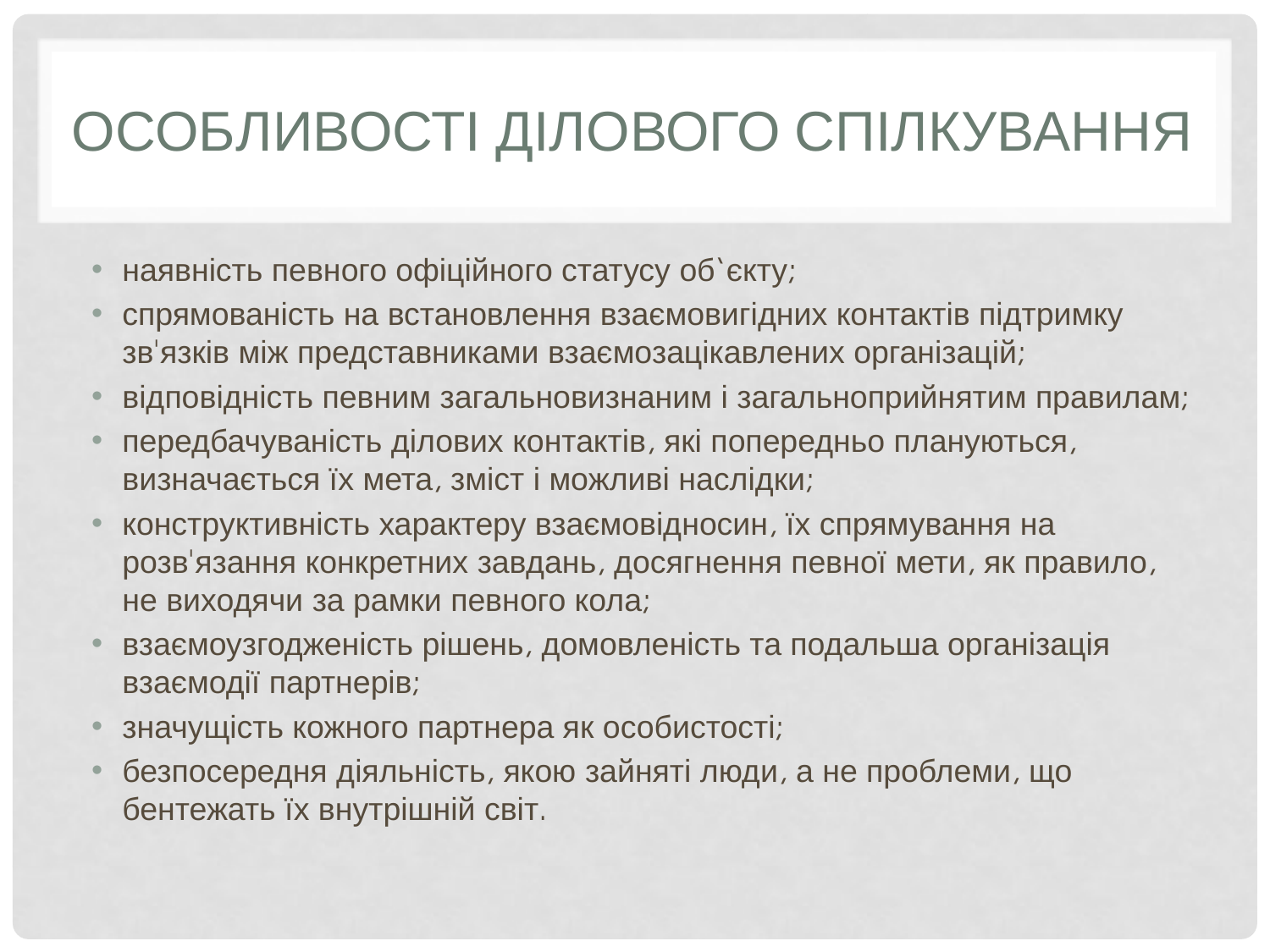

# Особливості ділового спілкування
наявність певного офіційного статусу об‘єкту;
спрямованість на встановлення взаємовигідних контактів підтримку зв'язків між представниками взаємозацікавлених організацій;
відповідність певним загальновизнаним і загальноприйнятим правилам;
передбачуваність ділових контактів, які попередньо плануються, визначається їх мета, зміст і можливі наслідки;
конструктивність характеру взаємовідносин, їх спрямування на розв'язання конкретних завдань, досягнення певної мети, як правило, не виходячи за рамки певного кола;
взаємоузгодженість рішень, домовленість та подальша організація взаємодії партнерів;
значущість кожного партнера як особистості;
безпосередня діяльність, якою зайняті люди, а не проблеми, що бентежать їх внутрішній світ.